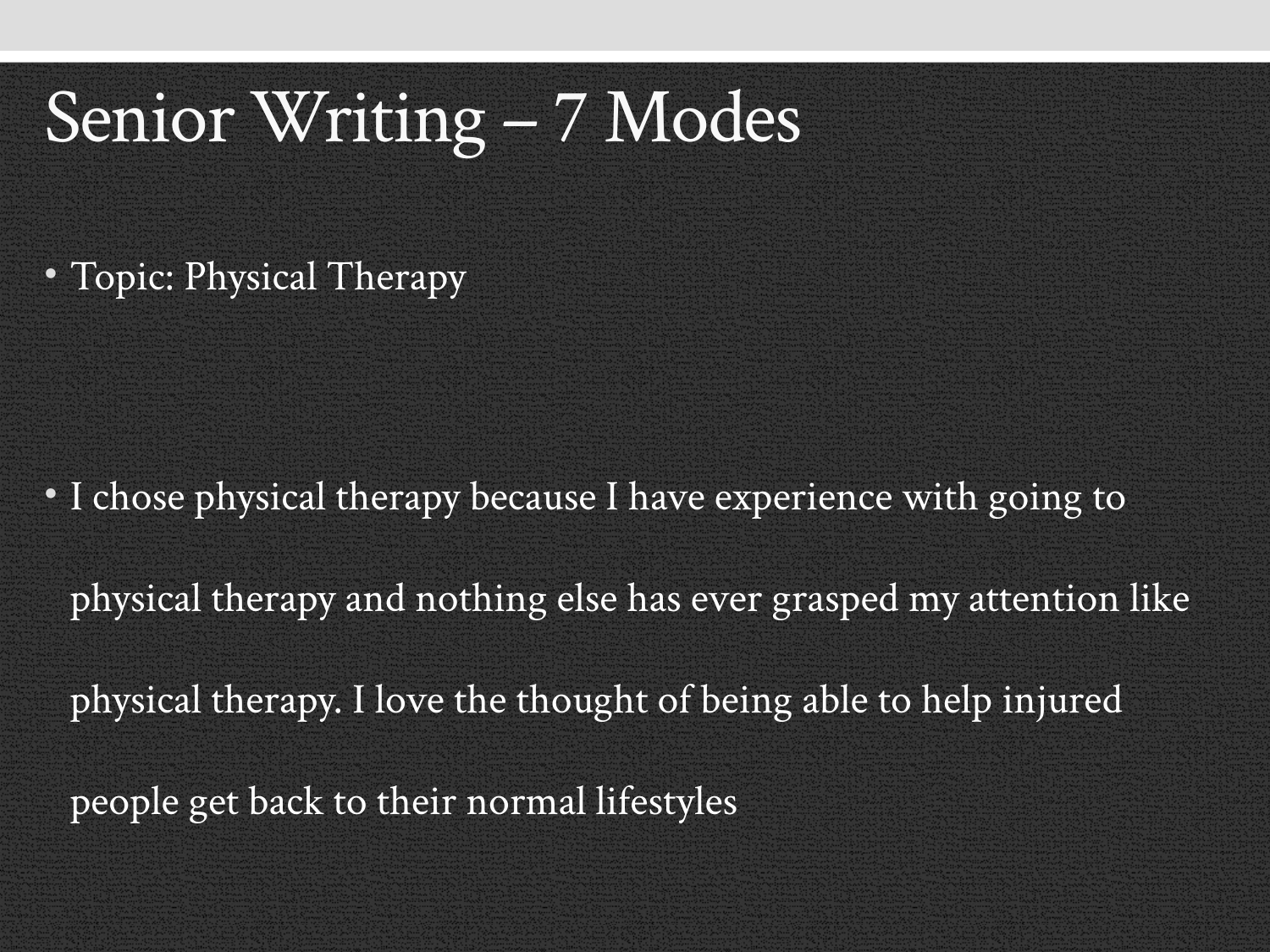

# Senior Writing – 7 Modes
Topic: Physical Therapy

I chose physical therapy because I have experience with going to physical therapy and nothing else has ever grasped my attention like physical therapy. I love the thought of being able to help injured people get back to their normal lifestyles